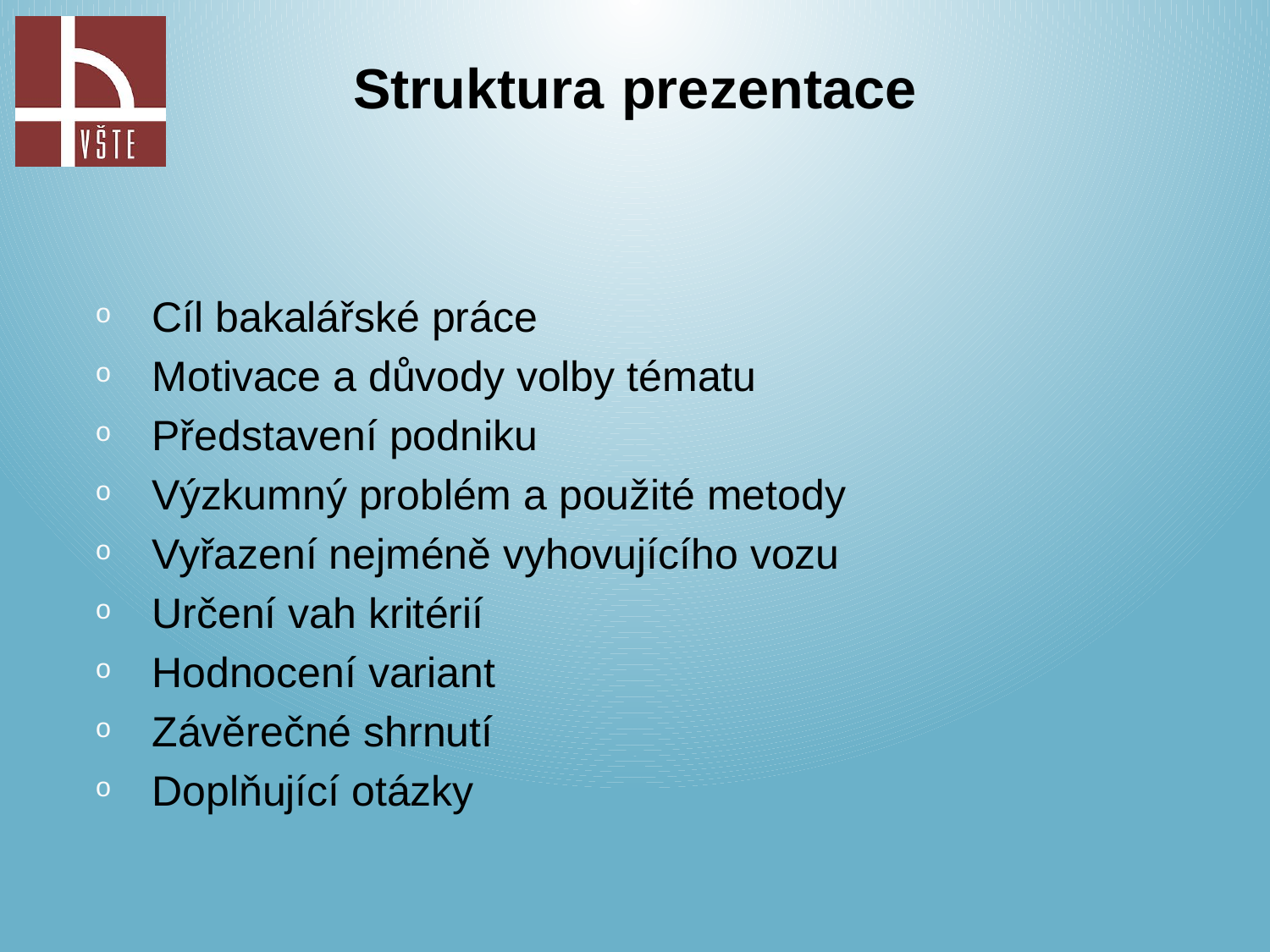

Struktura prezentace
Cíl bakalářské práce
Motivace a důvody volby tématu
Představení podniku
Výzkumný problém a použité metody
Vyřazení nejméně vyhovujícího vozu
Určení vah kritérií
Hodnocení variant
Závěrečné shrnutí
Doplňující otázky